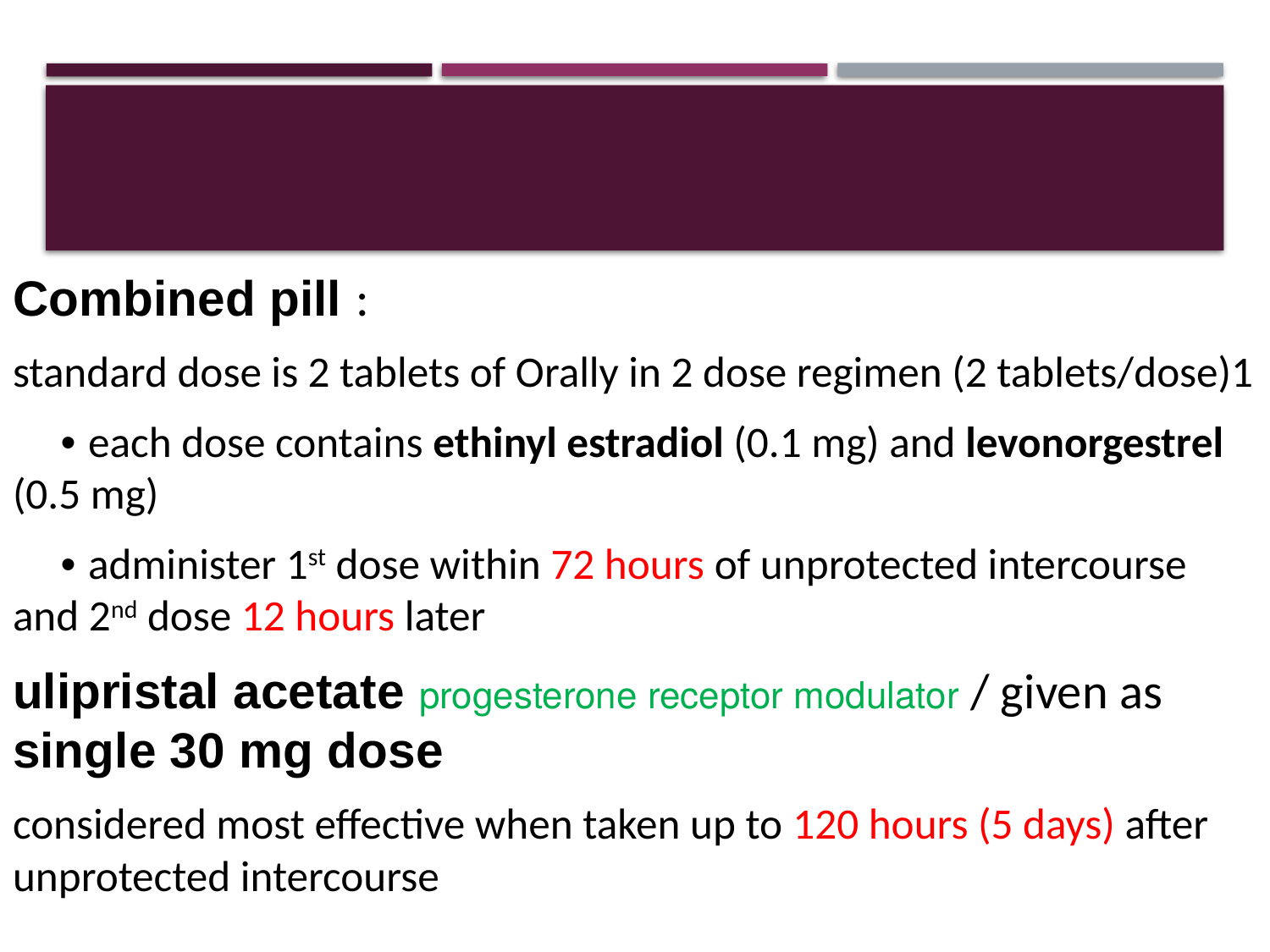

Combined pill :
standard dose is 2 tablets of Orally in 2 dose regimen (2 tablets/dose)1
    • each dose contains ethinyl estradiol (0.1 mg) and levonorgestrel (0.5 mg)
    • administer 1st dose within 72 hours of unprotected intercourse and 2nd dose 12 hours later
ulipristal acetate progesterone receptor modulator / given as single 30 mg dose
considered most effective when taken up to 120 hours (5 days) after unprotected intercourse